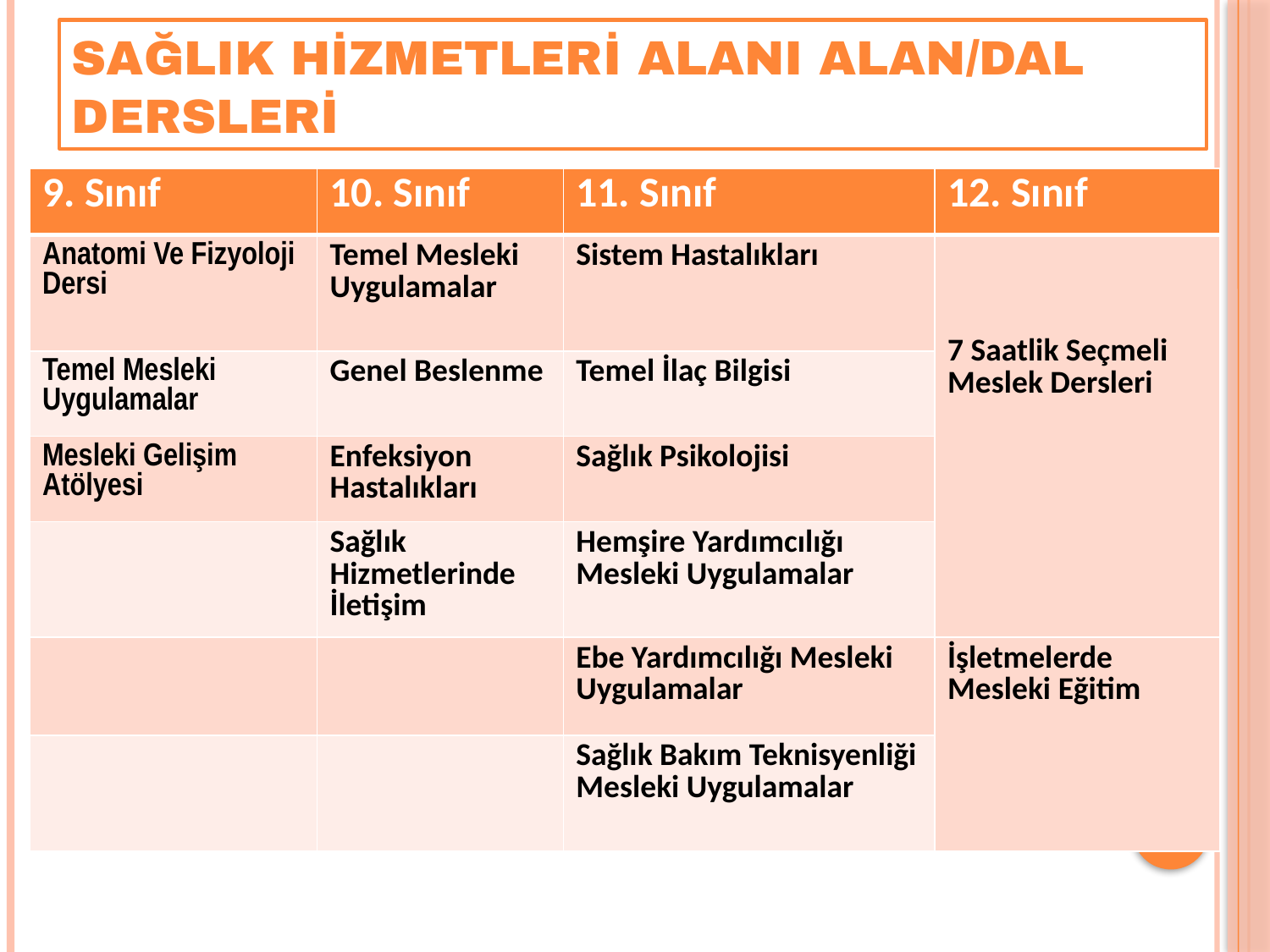

# Sağlık hizmetleri alanı alan/dal dersleri
| 9. Sınıf | 10. Sınıf | 11. Sınıf | 12. Sınıf |
| --- | --- | --- | --- |
| Anatomi Ve Fizyoloji Dersi | Temel Mesleki Uygulamalar | Sistem Hastalıkları | 7 Saatlik Seçmeli Meslek Dersleri |
| Temel Mesleki Uygulamalar | Genel Beslenme | Temel İlaç Bilgisi |  |
| Mesleki Gelişim Atölyesi | Enfeksiyon Hastalıkları | Sağlık Psikolojisi |  |
|  | Sağlık Hizmetlerinde İletişim | Hemşire Yardımcılığı Mesleki Uygulamalar |  |
|  |  | Ebe Yardımcılığı Mesleki Uygulamalar | İşletmelerde Mesleki Eğitim |
|  |  | Sağlık Bakım Teknisyenliği Mesleki Uygulamalar |  |